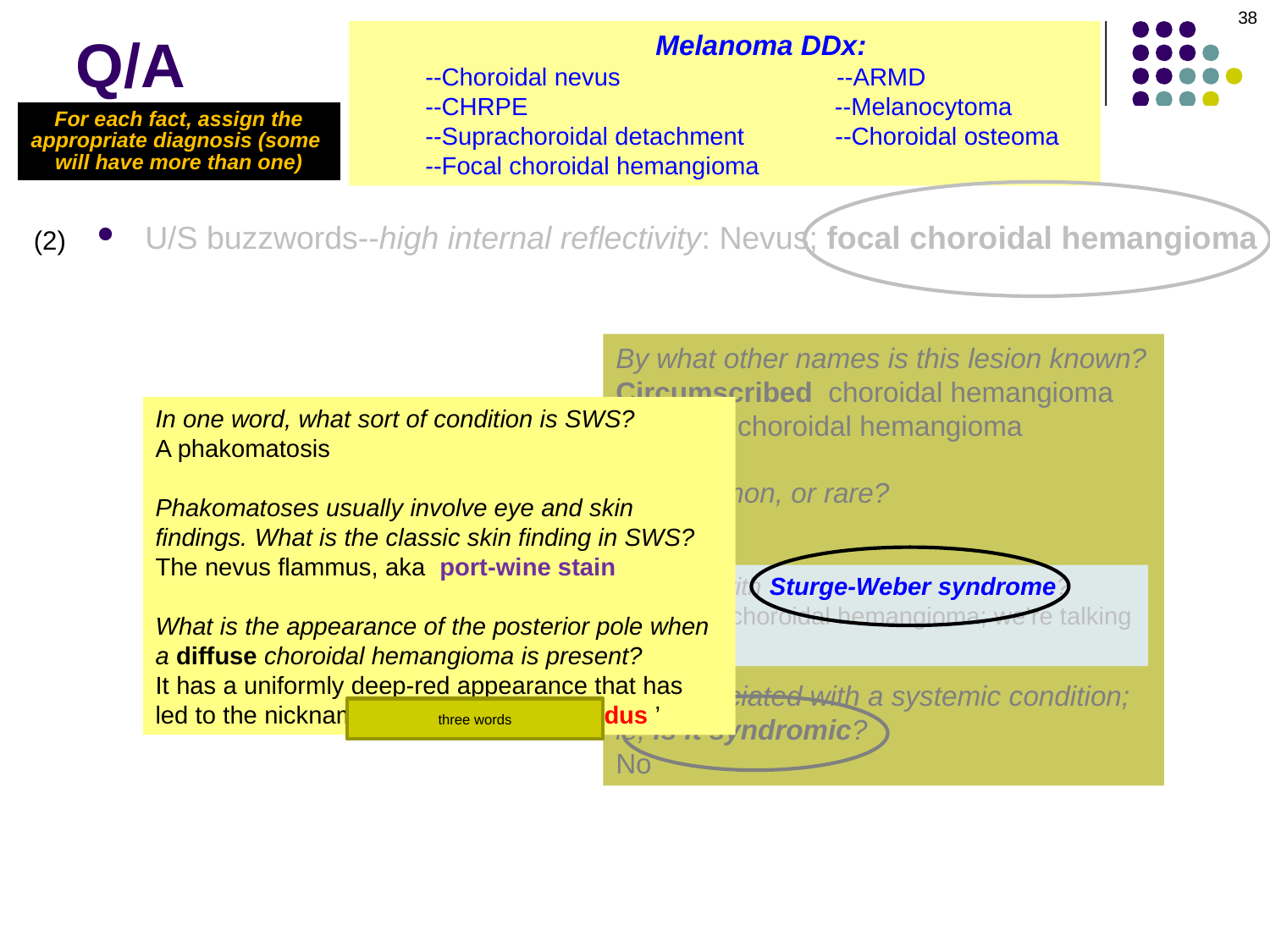

38
Q/A
                                 Melanoma DDx:
--Choroidal nevus                               --ARMD
--CHRPE                                            --Melanocytoma
--Suprachoroidal detachment             --Choroidal osteoma
--Focal choroidal hemangioma
For each fact, assign the
appropriate diagnosis (some
will have more than one)

U/S buzzwords--high internal reflectivity: Nevus; focal choroidal hemangioma
(2)
By what other names is this lesion known?
Circumscribed  choroidal hemangioma
Isolated  choroidal hemangioma

Is it common, or rare?
Rare

How does it present?
As a reddish-orange mass in the macula

Is it associated with a systemic condition; ie, is it syndromic?
No
In one word, what sort of condition is SWS?
A phakomatosis

Phakomatoses usually involve eye and skin findings. What is the classic skin finding in SWS?
The nevus flammus, aka  port-wine stain

What is the appearance of the posterior pole when a diffuse choroidal hemangioma is present?
It has a uniformly deep-red appearance that has led to the nickname ‘ tomato catsup fundus ’

But isn’t choroidal hemangioma associated with Sturge-Weber syndrome?
Yes and no. SWS is associated with diffuse choroidal hemangioma; we’re talking about focal choroidal hemangioma here.

three words